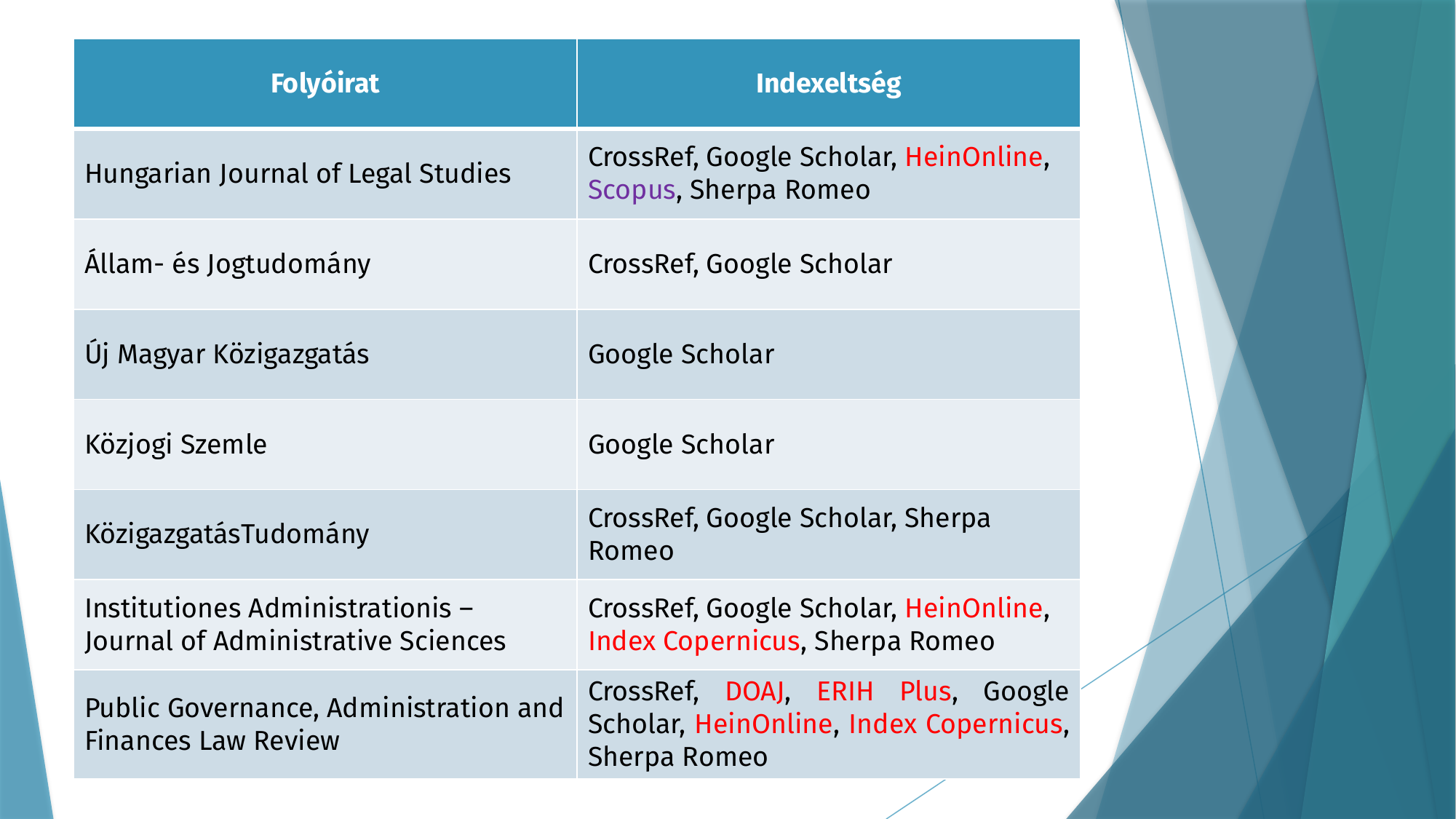

| Folyóirat | Indexeltség |
| --- | --- |
| Hungarian Journal of Legal Studies | CrossRef, Google Scholar, HeinOnline, Scopus, Sherpa Romeo |
| Állam- és Jogtudomány | CrossRef, Google Scholar |
| Új Magyar Közigazgatás | Google Scholar |
| Közjogi Szemle | Google Scholar |
| KözigazgatásTudomány | CrossRef, Google Scholar, Sherpa Romeo |
| Institutiones Administrationis – Journal of Administrative Sciences | CrossRef, Google Scholar, HeinOnline, Index Copernicus, Sherpa Romeo |
| Public Governance, Administration and Finances Law Review | CrossRef, DOAJ, ERIH Plus, Google Scholar, HeinOnline, Index Copernicus, Sherpa Romeo |